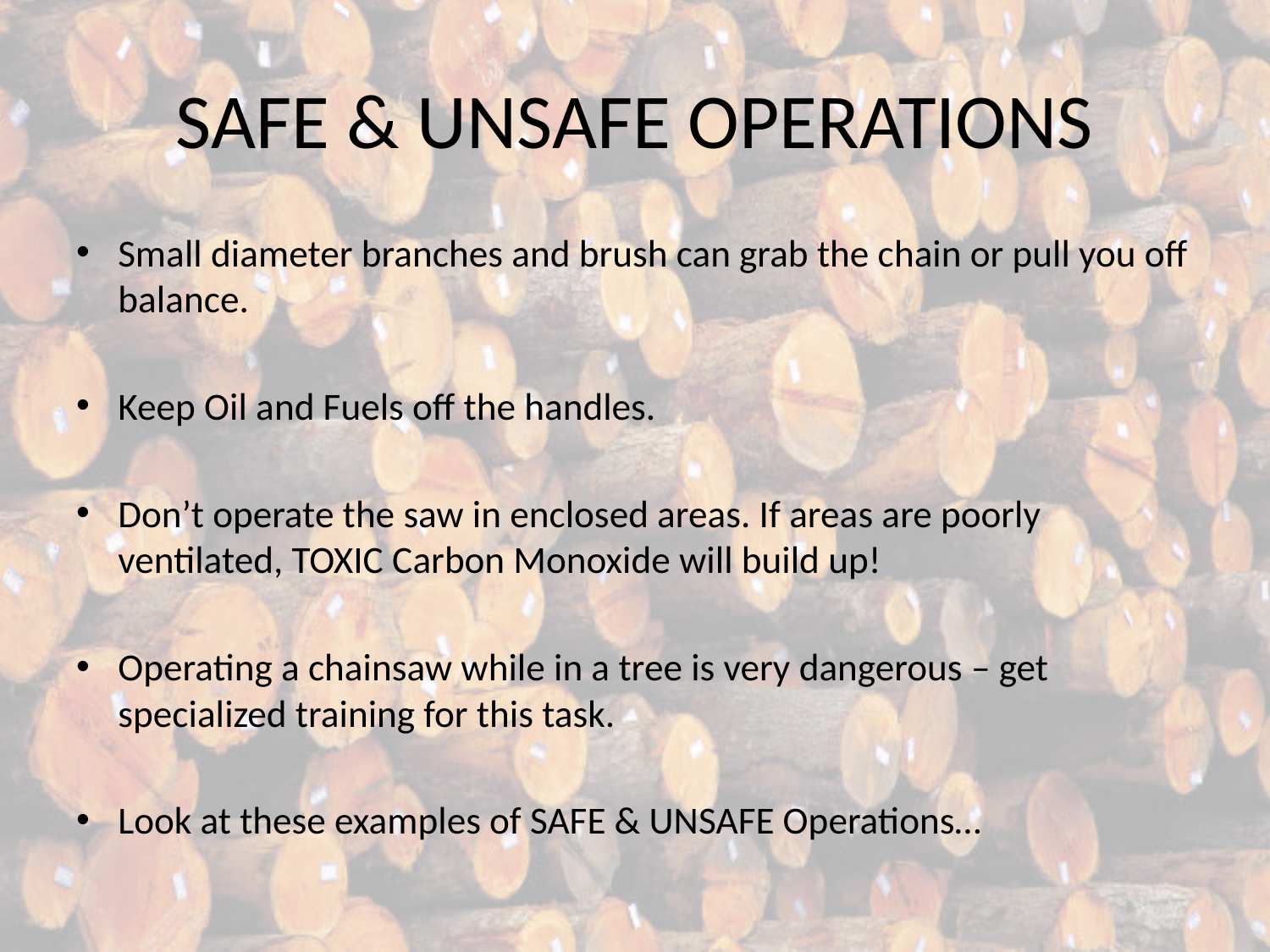

# SAFE & UNSAFE OPERATIONS
Small diameter branches and brush can grab the chain or pull you off balance.

Keep Oil and Fuels off the handles.

Don’t operate the saw in enclosed areas. If areas are poorly ventilated, TOXIC Carbon Monoxide will build up!

Operating a chainsaw while in a tree is very dangerous – get specialized training for this task.

Look at these examples of SAFE & UNSAFE Operations…